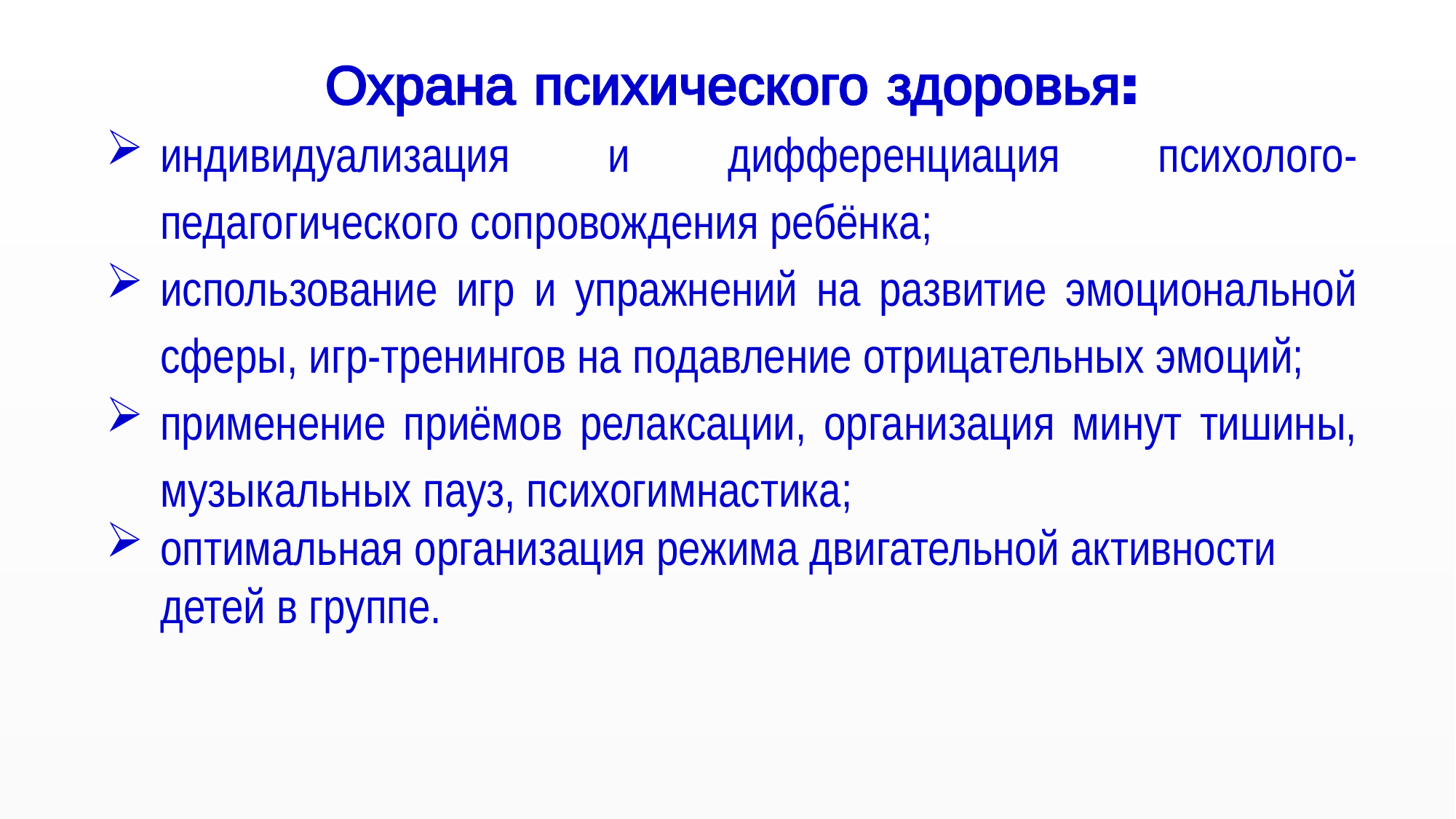

Охрана психического здоровья:
индивидуализация и дифференциация психолого-педагогического сопровождения ребёнка;
использование игр и упражнений на развитие эмоциональной сферы, игр-тренингов на подавление отрицательных эмоций;
применение приёмов релаксации, организация минут тишины, музыкальных пауз, психогимнастика;
оптимальная организация режима двигательной активности детей в группе.